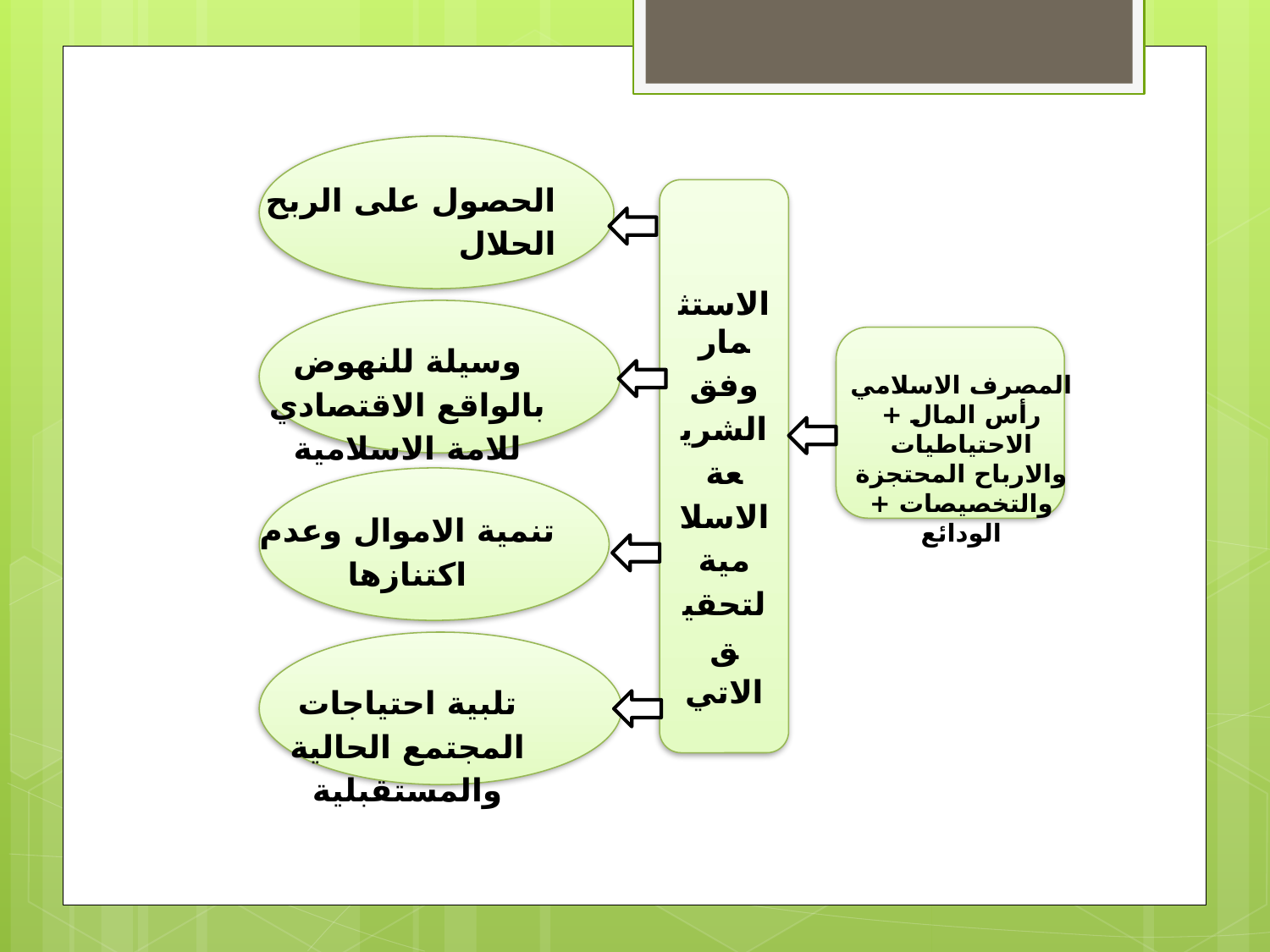

الحصول على الربح الحلال

الاستثمار
وفق الشريعة الاسلامية لتحقيق الاتي

وسيلة للنهوض بالواقع الاقتصادي للامة الاسلامية

المصرف الاسلامي
رأس المال + الاحتياطيات والارباح المحتجزة والتخصيصات + الودائع

تنمية الاموال وعدم اكتنازها

تلبية احتياجات المجتمع الحالية والمستقبلية